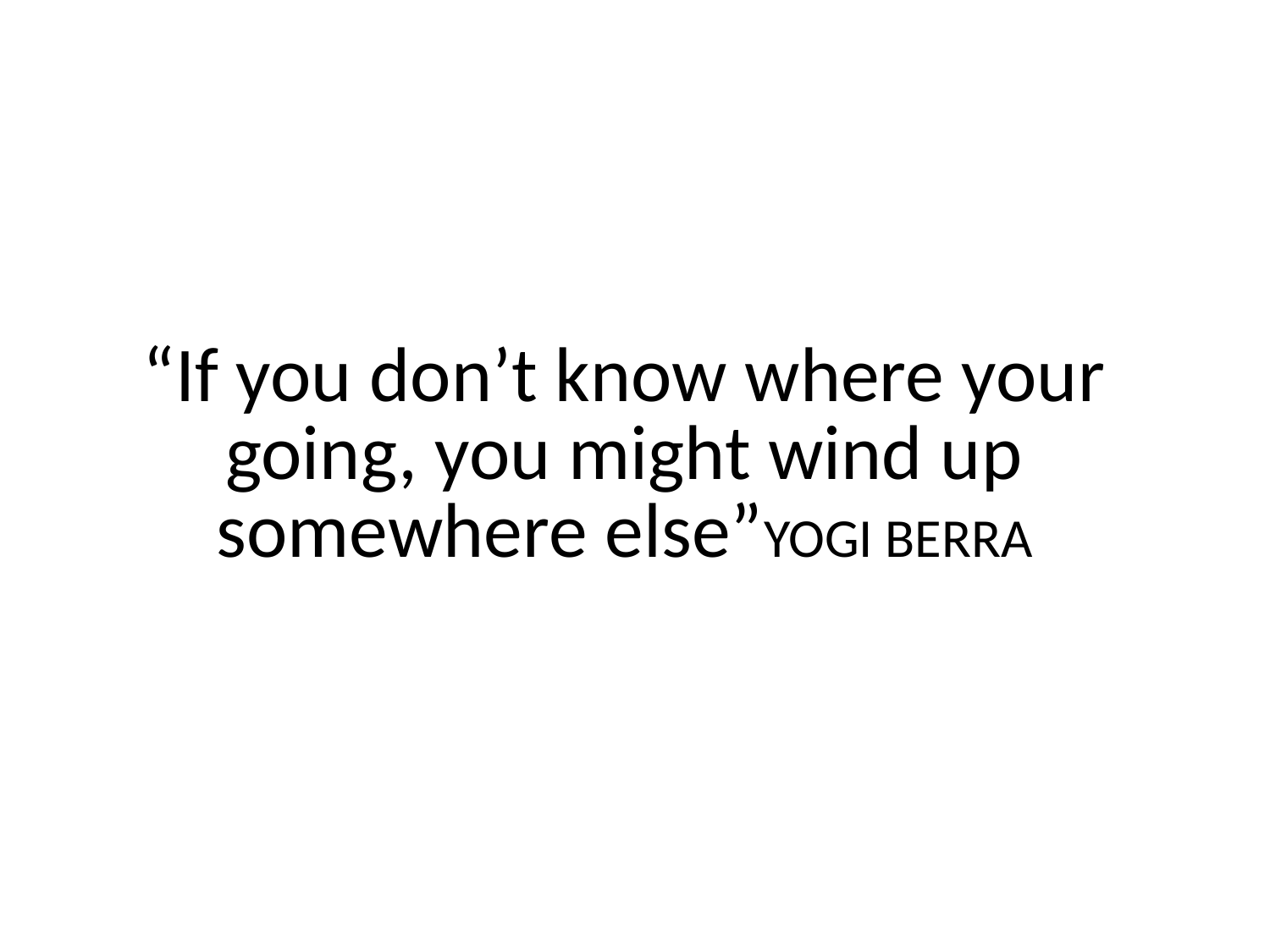

# “If you don’t know where your going, you might wind up somewhere else”YOGI BERRA